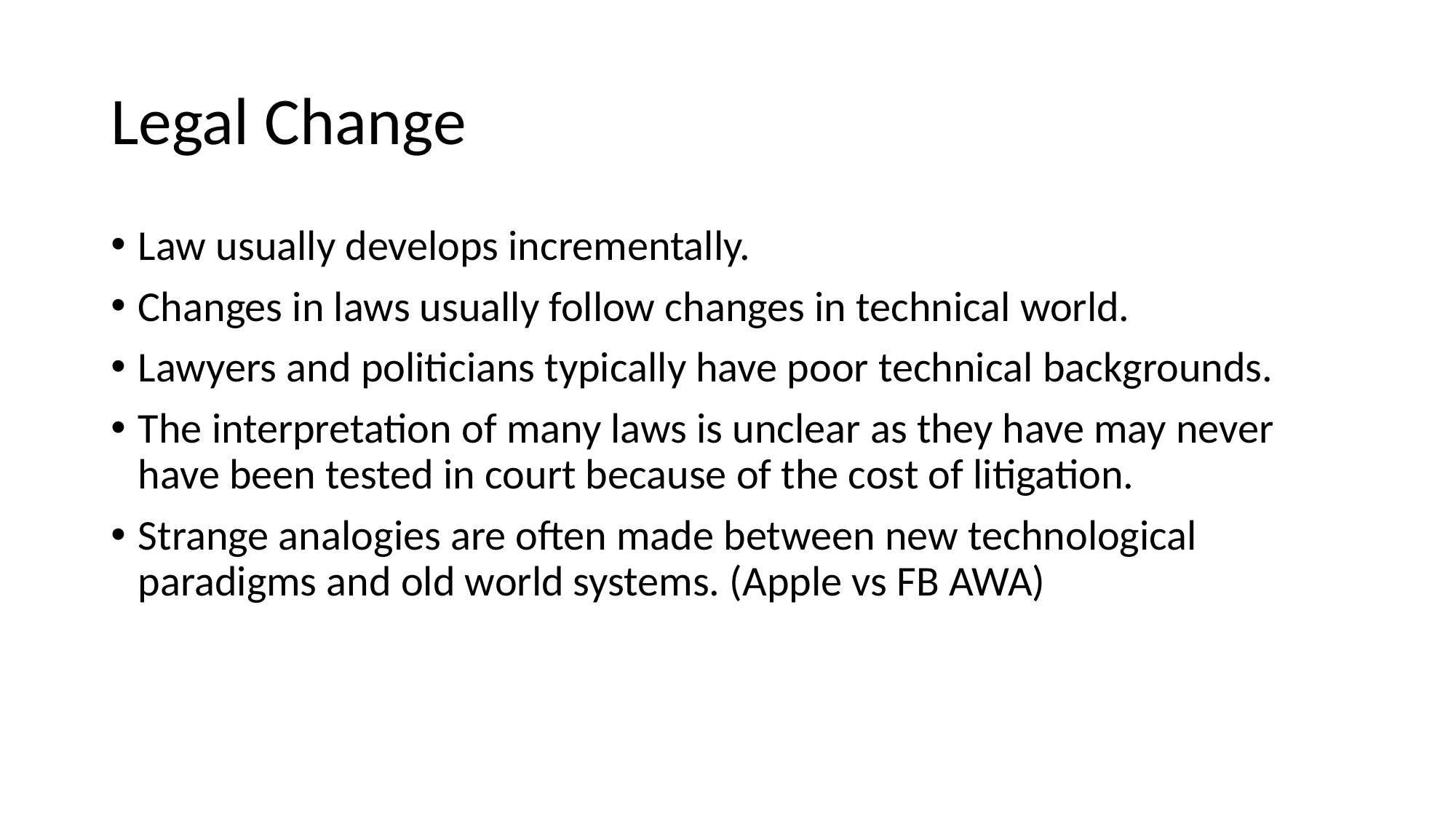

# Legal Change
Law usually develops incrementally.
Changes in laws usually follow changes in technical world.
Lawyers and politicians typically have poor technical backgrounds.
The interpretation of many laws is unclear as they have may never have been tested in court because of the cost of litigation.
Strange analogies are often made between new technological paradigms and old world systems. (Apple vs FB AWA)